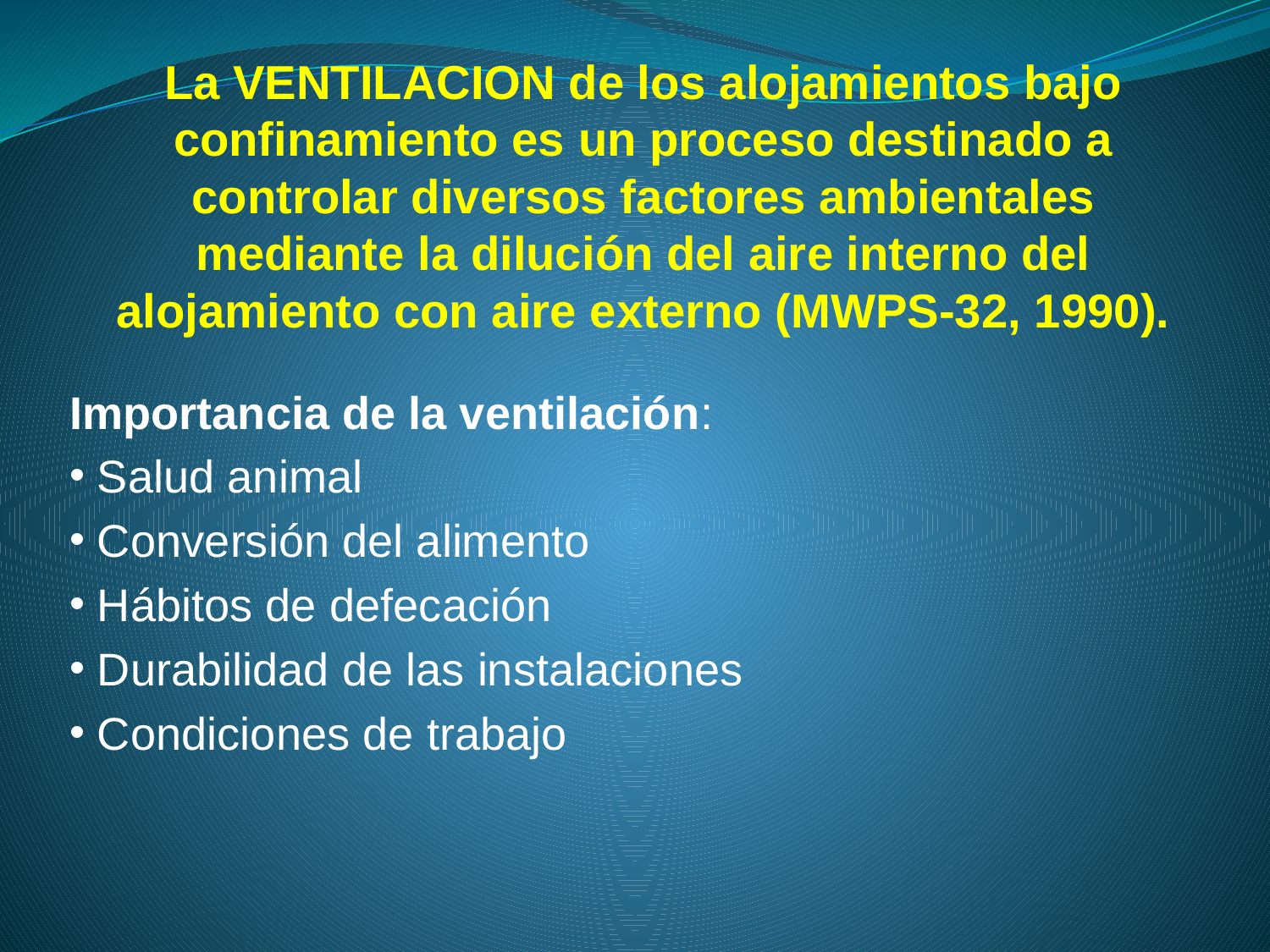

# La VENTILACION de los alojamientos bajo confinamiento es un proceso destinado a controlar diversos factores ambientales mediante la dilución del aire interno del alojamiento con aire externo (MWPS-32, 1990).
Importancia de la ventilación:
 Salud animal
 Conversión del alimento
 Hábitos de defecación
 Durabilidad de las instalaciones
 Condiciones de trabajo